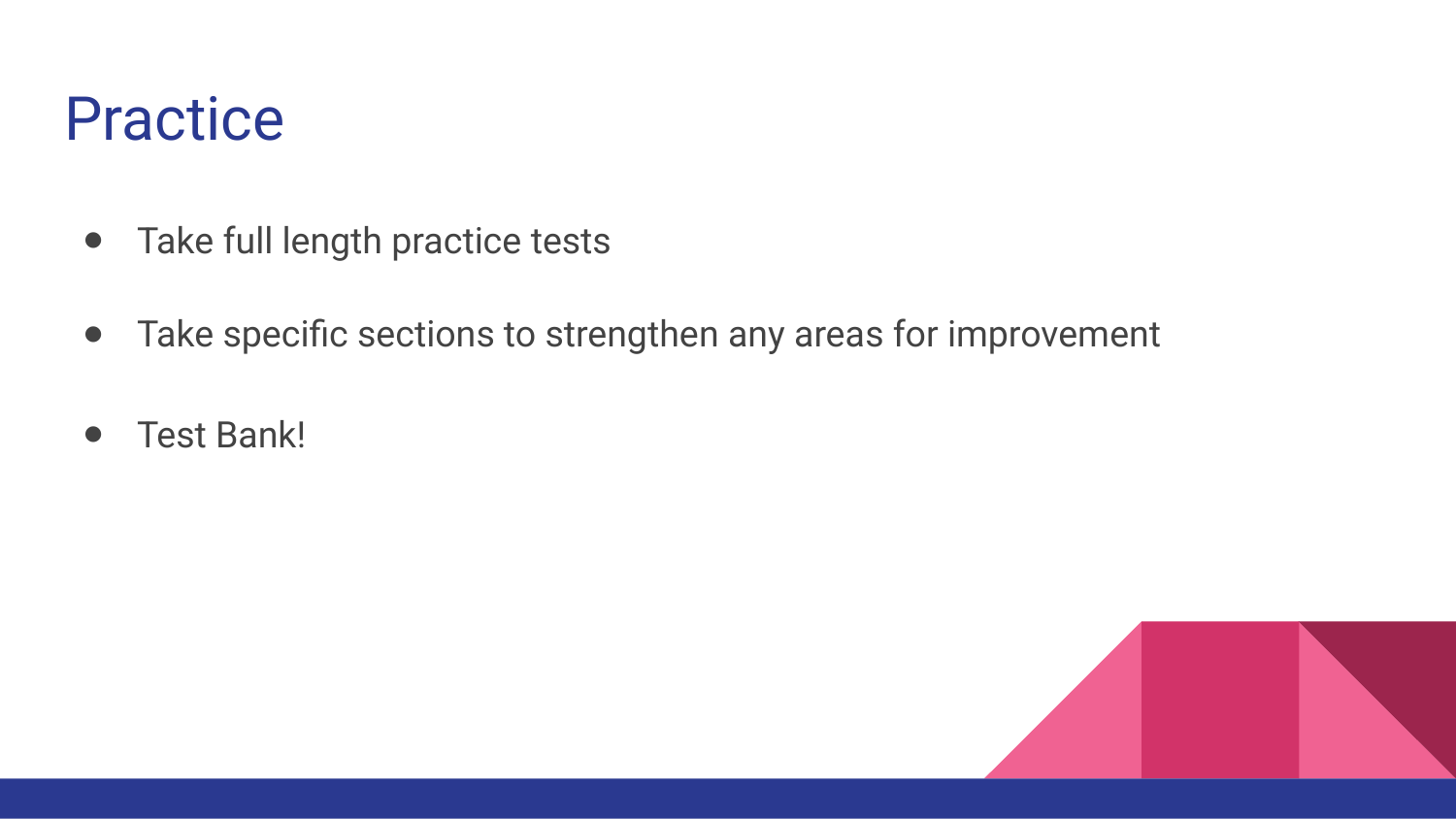

# Practice
Take full length practice tests
Take specific sections to strengthen any areas for improvement
Test Bank!